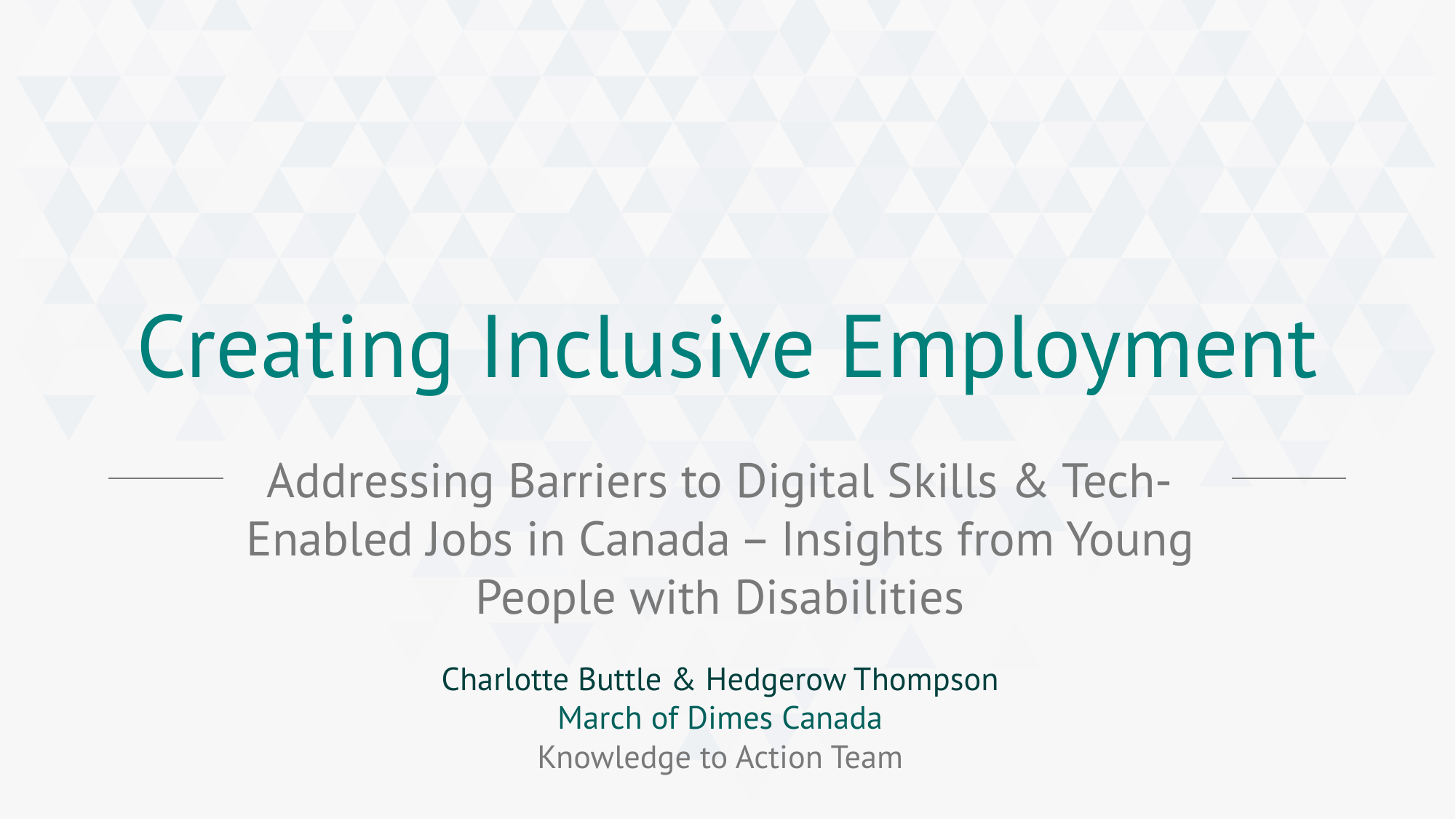

# Creating Inclusive Employment
Addressing Barriers to Digital Skills & Tech-Enabled Jobs in Canada – Insights from Young People with Disabilities
Charlotte Buttle & Hedgerow Thompson
March of Dimes Canada
Knowledge to Action Team